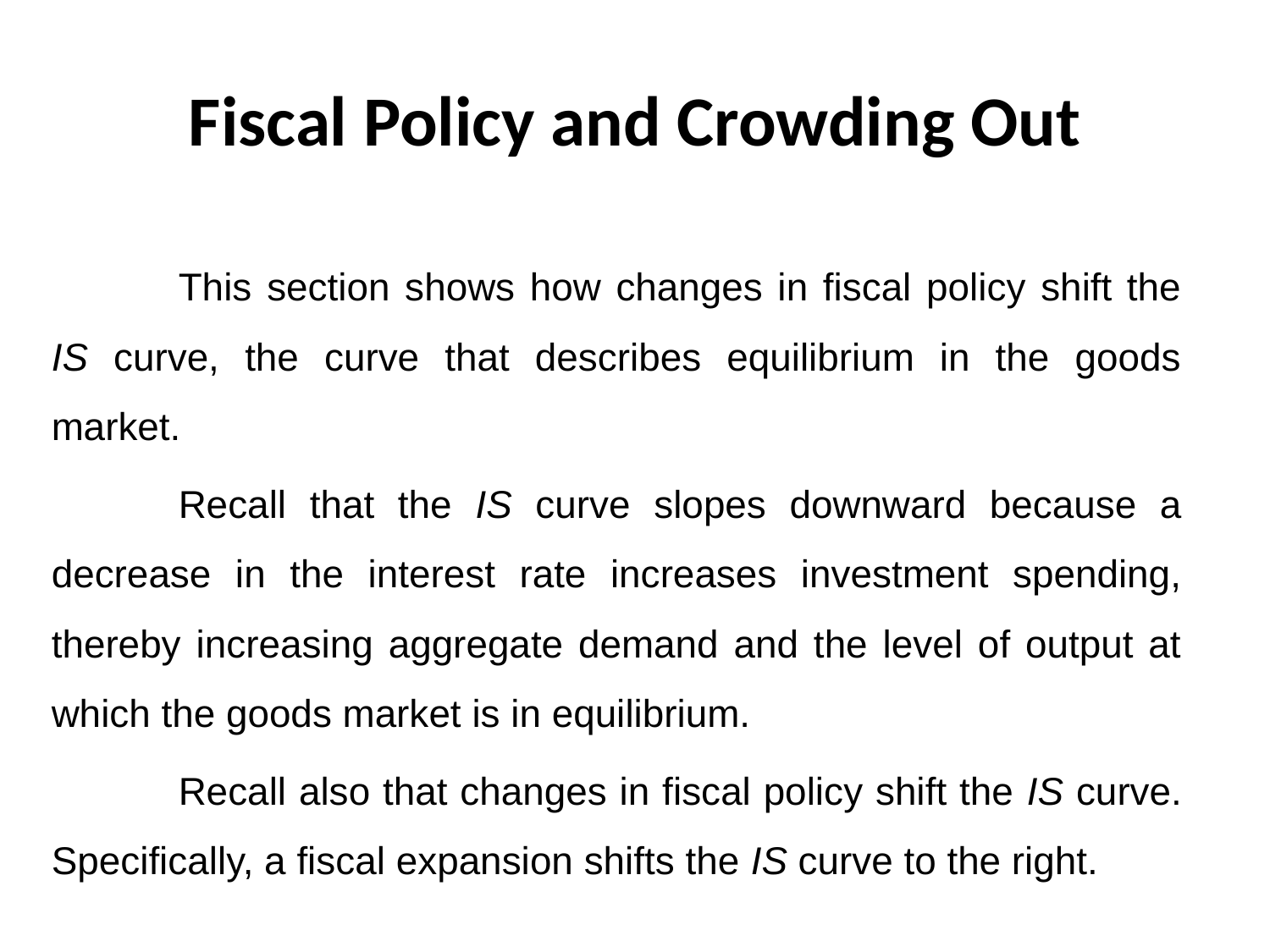

# Fiscal Policy and Crowding Out
	This section shows how changes in fiscal policy shift the IS curve, the curve that describes equilibrium in the goods market.
	Recall that the IS curve slopes downward because a decrease in the interest rate increases investment spending, thereby increasing aggregate demand and the level of output at which the goods market is in equilibrium.
	Recall also that changes in fiscal policy shift the IS curve. Specifically, a fiscal expansion shifts the IS curve to the right.